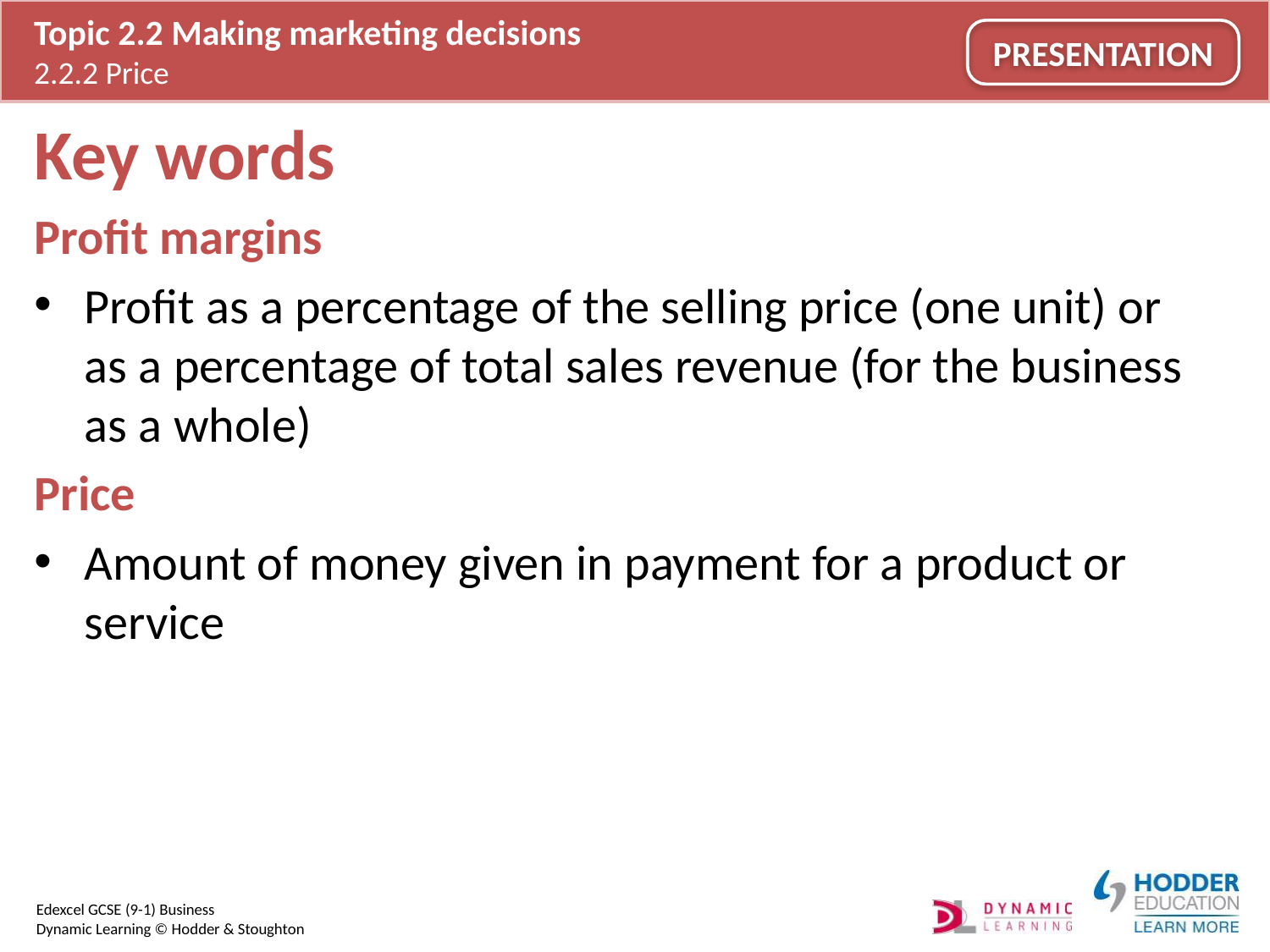

# Key words
Profit margins
Profit as a percentage of the selling price (one unit) or as a percentage of total sales revenue (for the business as a whole)
Price
Amount of money given in payment for a product or service